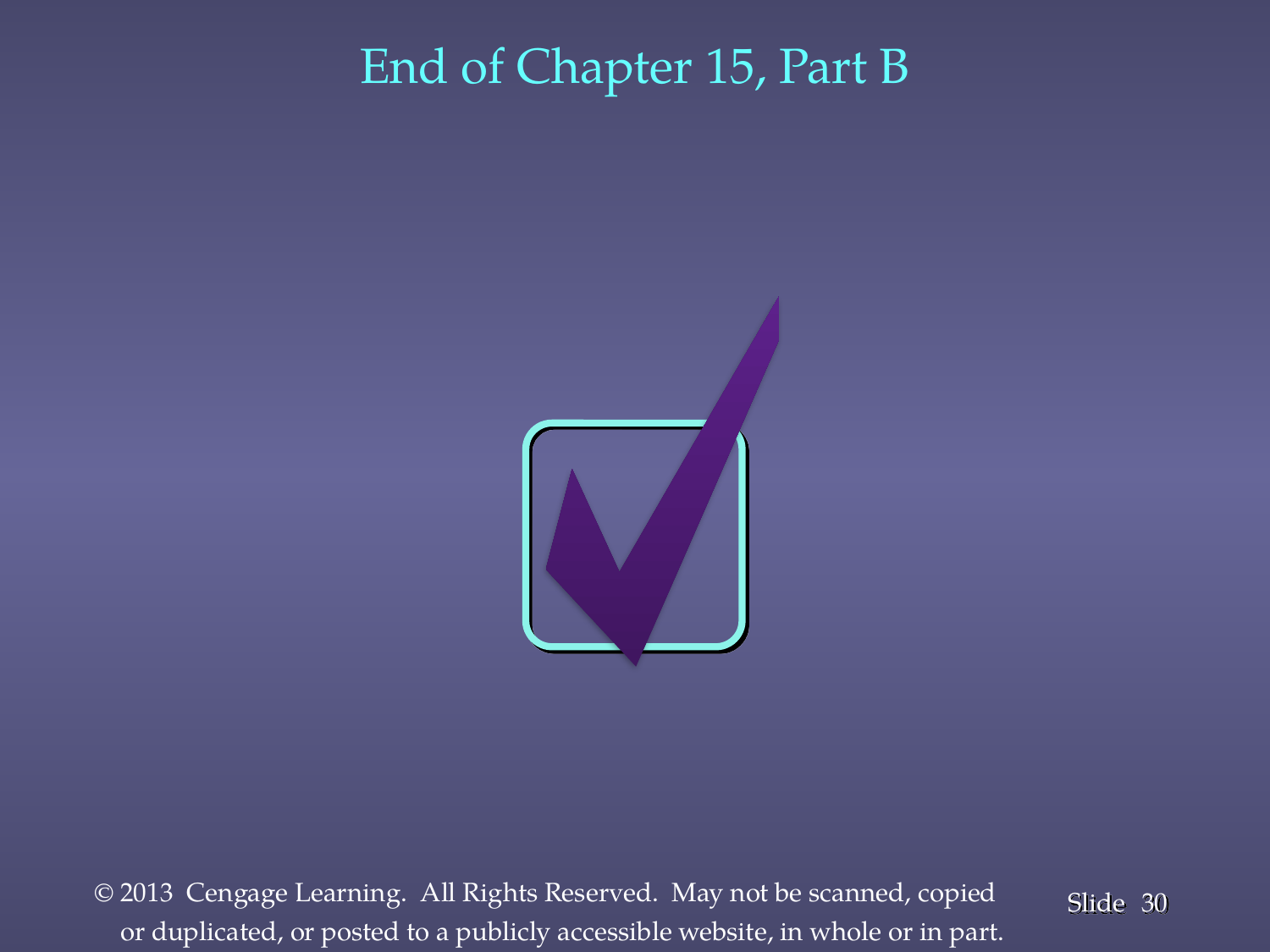

# End of Chapter 15, Part B